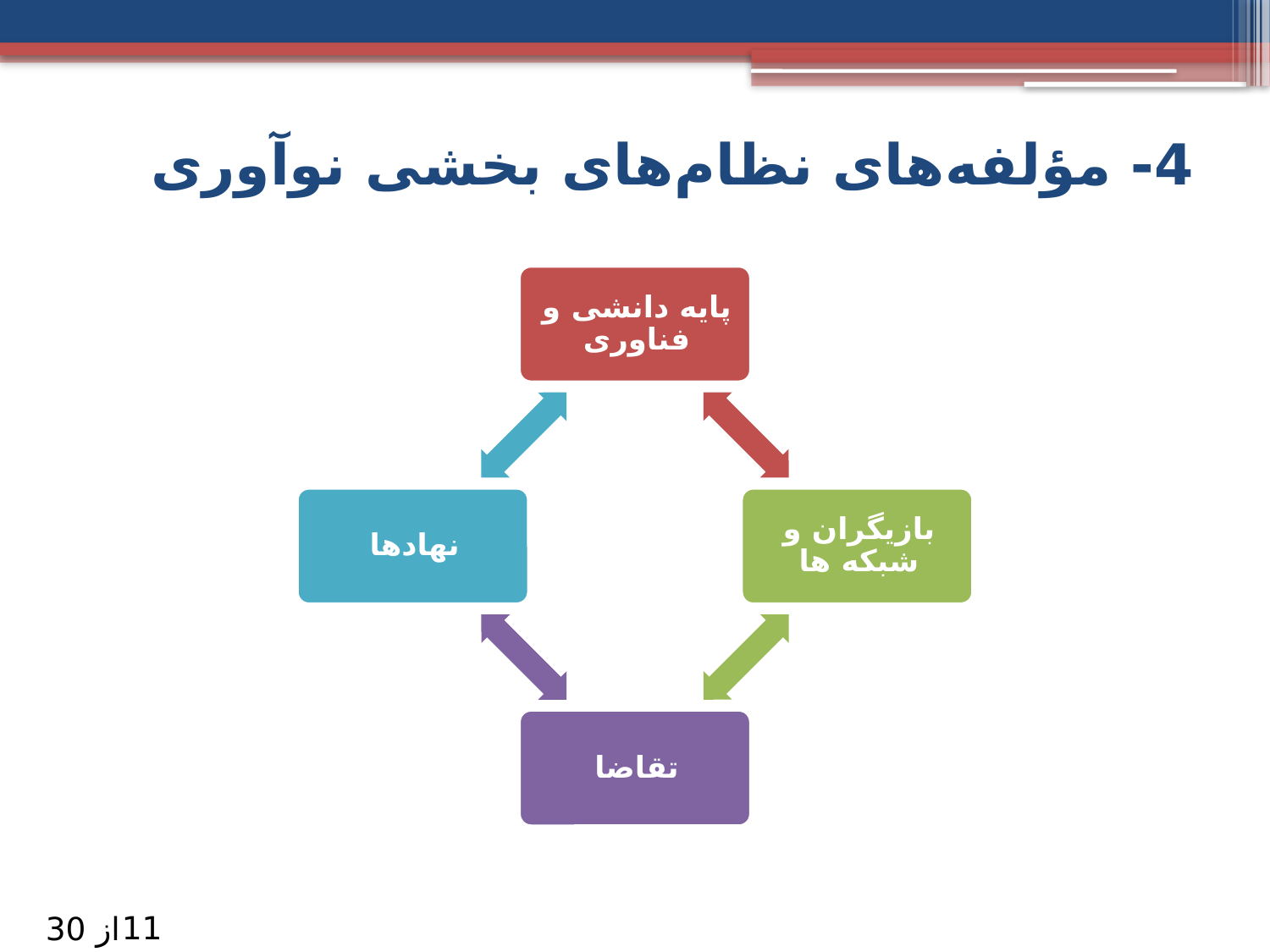

# 4- مؤلفه‌های نظام‌های بخشی نوآوری
پایه دانشی و فناوری

بازیگران و شبکه ها

تقاضا

نهادها

11
از 30